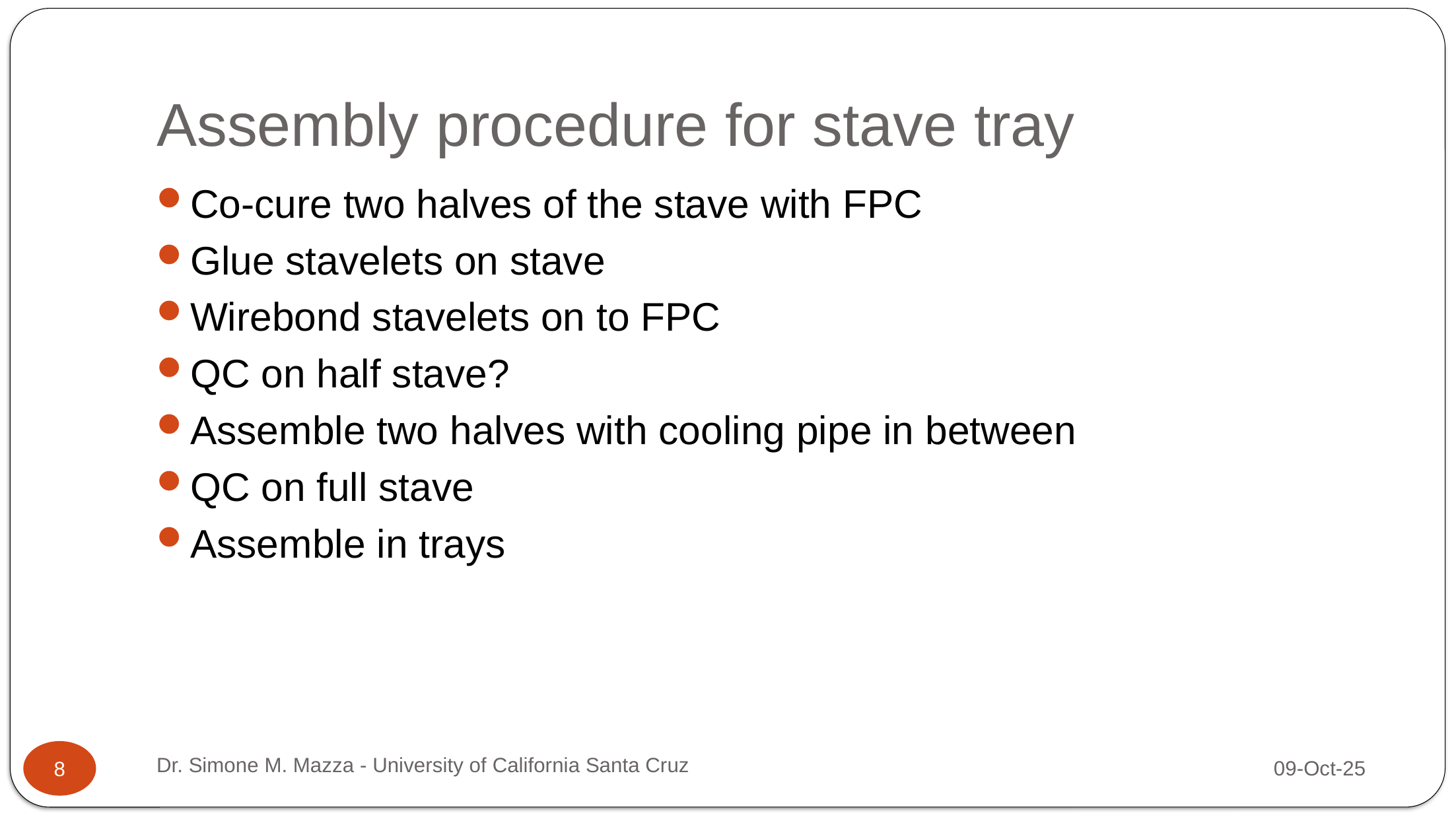

# Assembly procedure for stave tray
Co-cure two halves of the stave with FPC
Glue stavelets on stave
Wirebond stavelets on to FPC
QC on half stave?
Assemble two halves with cooling pipe in between
QC on full stave
Assemble in trays
Dr. Simone M. Mazza - University of California Santa Cruz
09-Oct-25
8